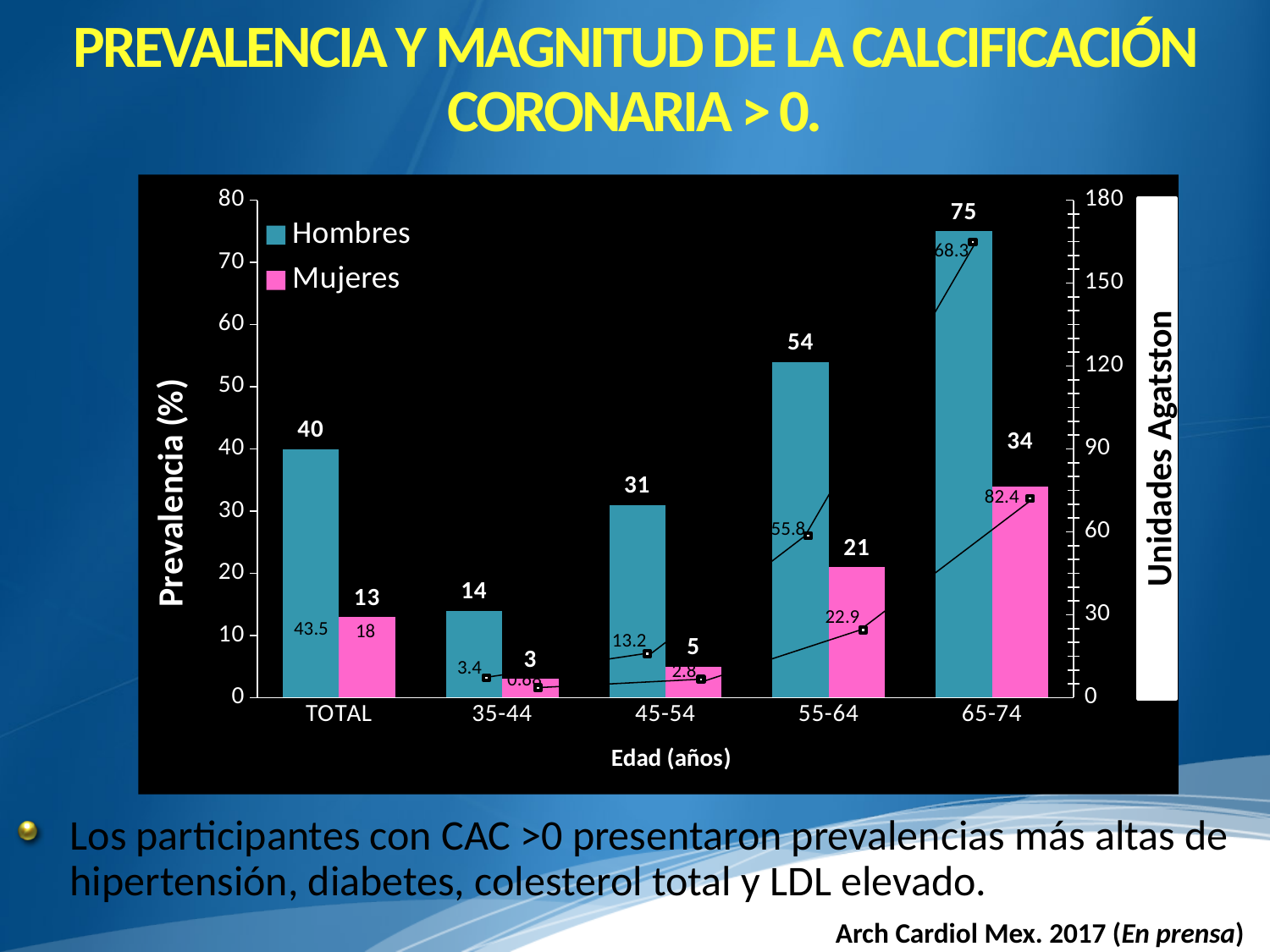

# PREVALENCIA Y MAGNITUD DE LA CALCIFICACIÓN CORONARIA > 0.

### Chart

| Category | Hombres | Mujeres |  |  |
|---|---|---|---|---|
| TOTAL | 40.0 | 13.0 | None | None |
| 35-44 | 14.0 | 3.0 | 3.48 | 0.68 |
| 45-54 | 31.0 | 5.0 | 13.26 | 2.8 |
| 55-64 | 54.0 | 21.0 | 55.8 | 22.85 |
| 65-74 | 75.0 | 34.0 | 168.3 | 82.4 |
Unidades Agatston

168.3
82.4
55.8
22.9
13.2
3.4
2.8
0.68
18
43.5
Los participantes con CAC >0 presentaron prevalencias más altas de hipertensión, diabetes, colesterol total y LDL elevado.
Arch Cardiol Mex. 2017 (En prensa)